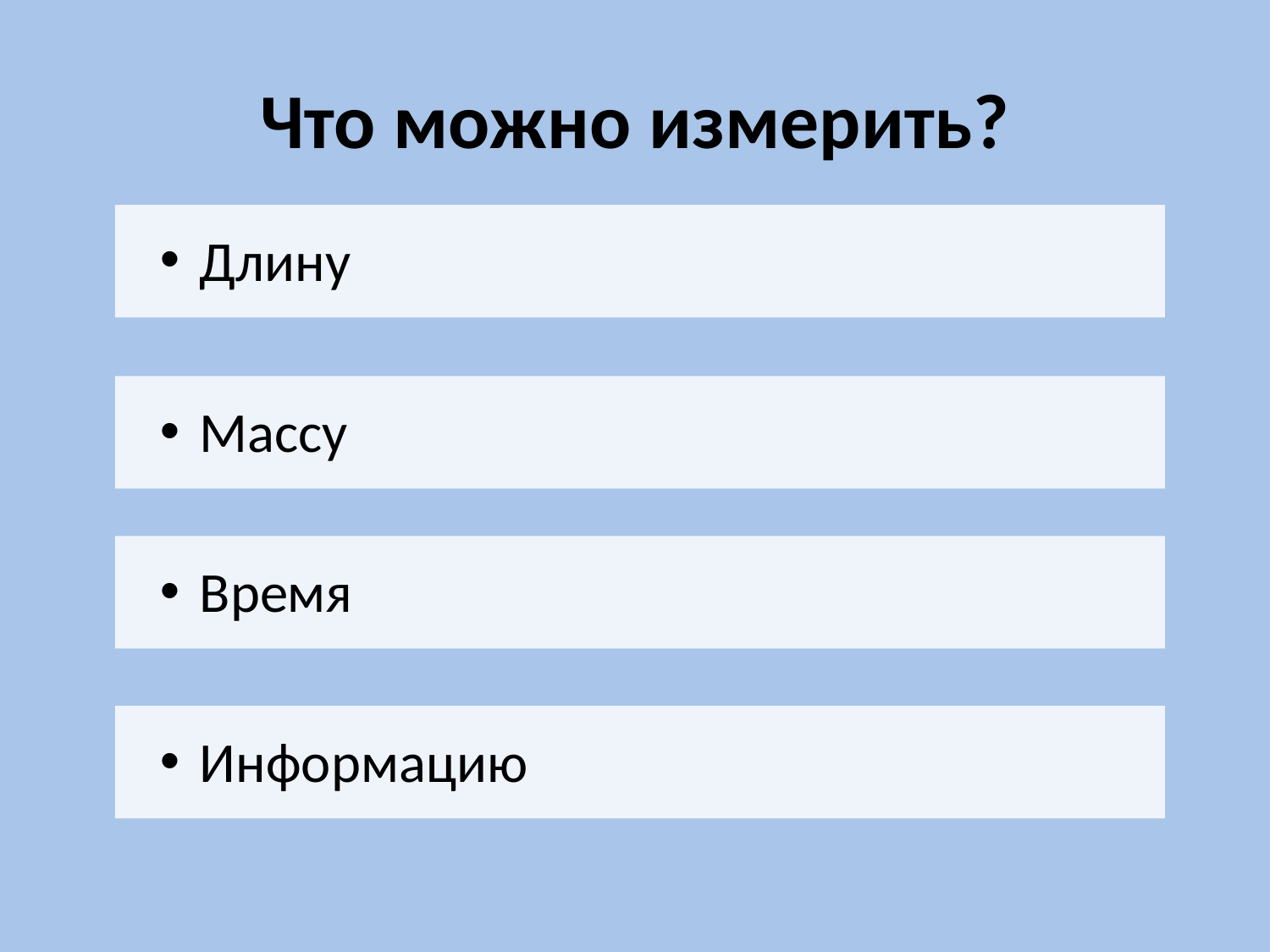

# Что можно измерить?
Длину
Массу
Время
Информацию